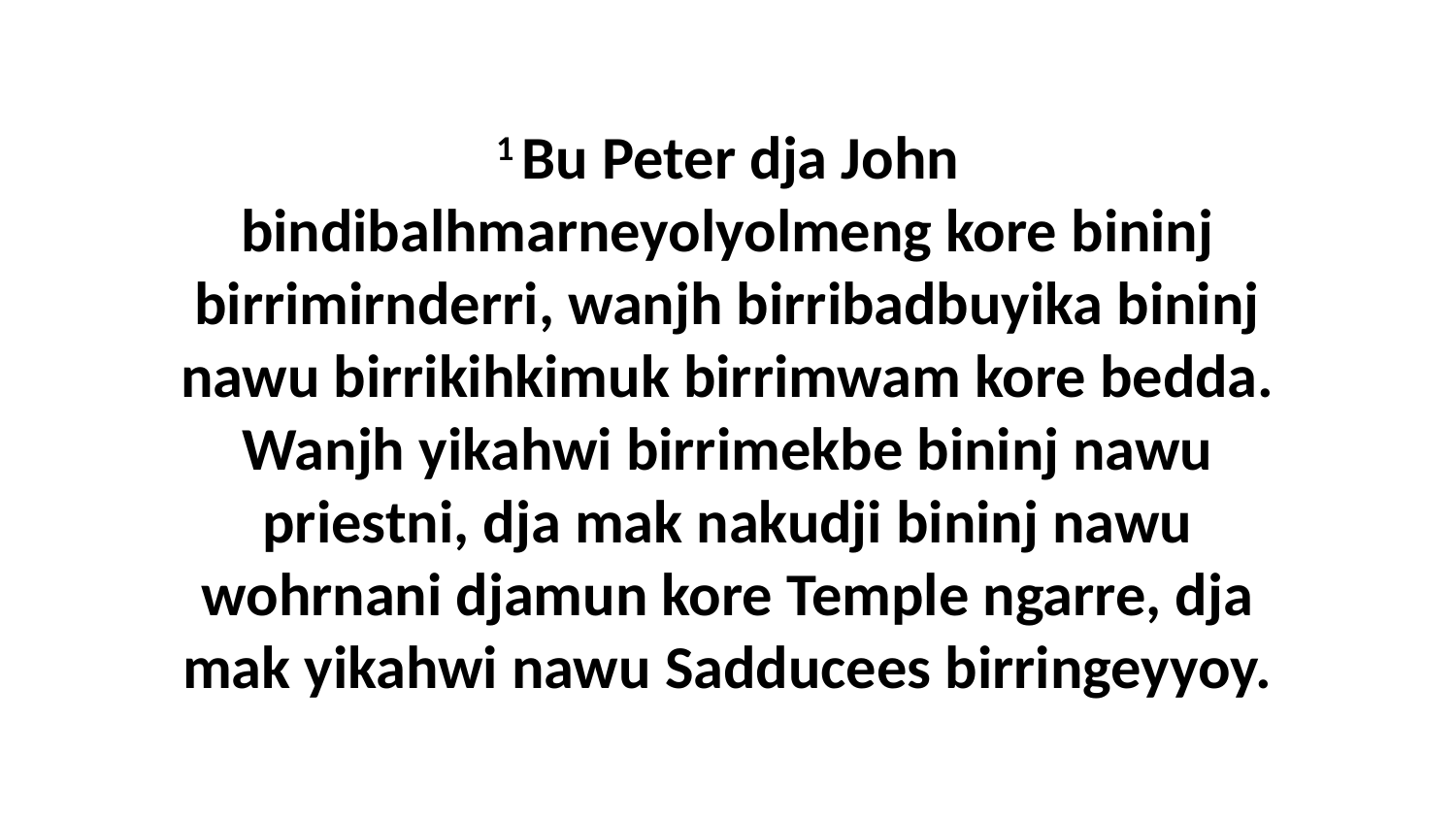

1 Bu Peter dja John bindibalhmarneyolyolmeng kore bininj birrimirnderri, wanjh birribadbuyika bininj nawu birrikihkimuk birrimwam kore bedda. Wanjh yikahwi birrimekbe bininj nawu priestni, dja mak nakudji bininj nawu wohrnani djamun kore Temple ngarre, dja mak yikahwi nawu Sadducees birringeyyoy.